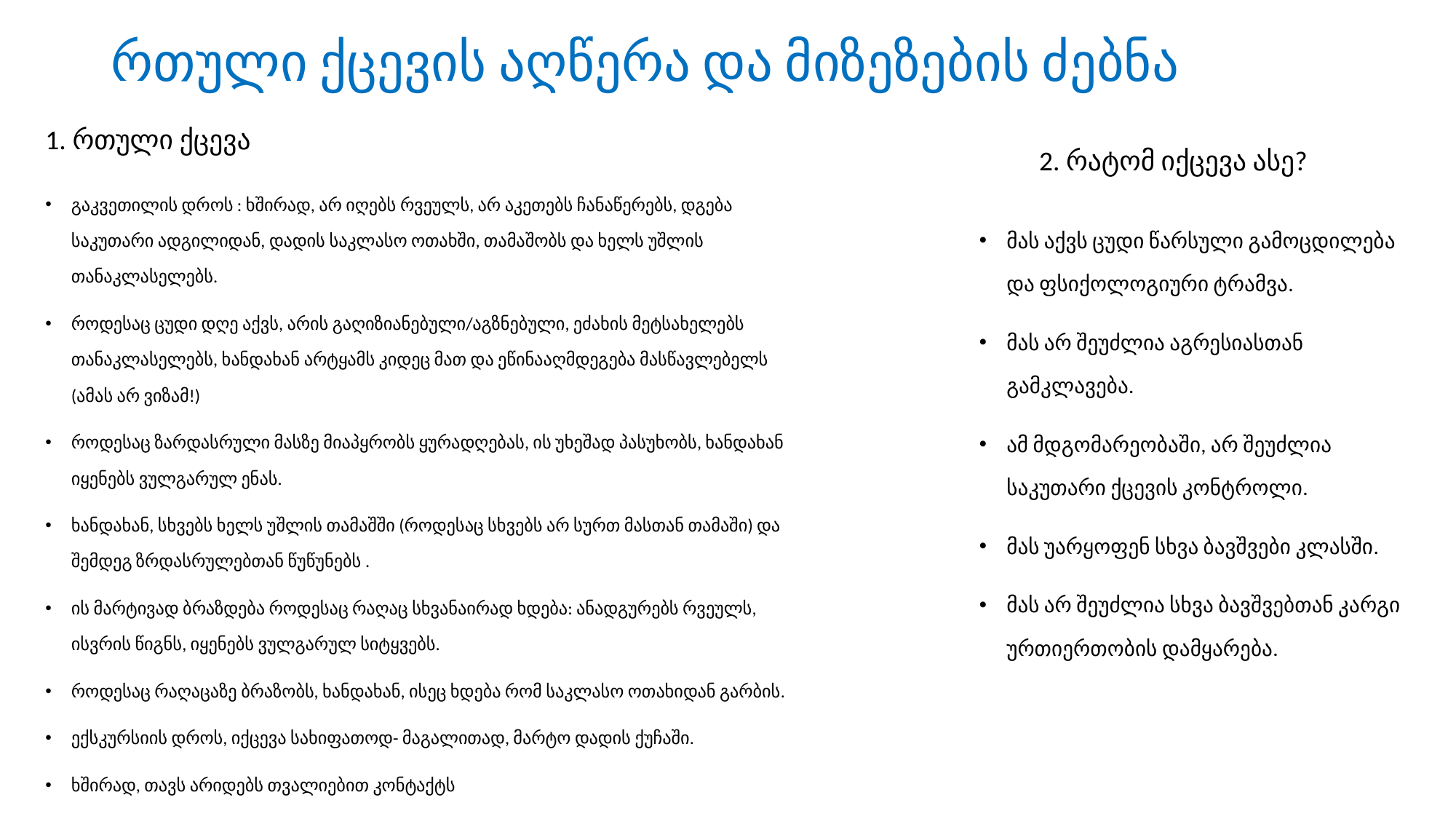

# რთული ქცევის აღწერა და მიზეზების ძებნა
1. რთული ქცევა
2. რატომ იქცევა ასე?
გაკვეთილის დროს : ხშირად, არ იღებს რვეულს, არ აკეთებს ჩანაწერებს, დგება საკუთარი ადგილიდან, დადის საკლასო ოთახში, თამაშობს და ხელს უშლის თანაკლასელებს.
როდესაც ცუდი დღე აქვს, არის გაღიზიანებული/აგზნებული, ეძახის მეტსახელებს თანაკლასელებს, ხანდახან არტყამს კიდეც მათ და ეწინააღმდეგება მასწავლებელს (ამას არ ვიზამ!)
როდესაც ზარდასრული მასზე მიაპყრობს ყურადღებას, ის უხეშად პასუხობს, ხანდახან იყენებს ვულგარულ ენას.
ხანდახან, სხვებს ხელს უშლის თამაშში (როდესაც სხვებს არ სურთ მასთან თამაში) და შემდეგ ზრდასრულებთან წუწუნებს .
ის მარტივად ბრაზდება როდესაც რაღაც სხვანაირად ხდება: ანადგურებს რვეულს, ისვრის წიგნს, იყენებს ვულგარულ სიტყვებს.
როდესაც რაღაცაზე ბრაზობს, ხანდახან, ისეც ხდება რომ საკლასო ოთახიდან გარბის.
ექსკურსიის დროს, იქცევა სახიფათოდ- მაგალითად, მარტო დადის ქუჩაში.
ხშირად, თავს არიდებს თვალიებით კონტაქტს

მას აქვს ცუდი წარსული გამოცდილება და ფსიქოლოგიური ტრამვა.
მას არ შეუძლია აგრესიასთან გამკლავება.
ამ მდგომარეობაში, არ შეუძლია საკუთარი ქცევის კონტროლი.
მას უარყოფენ სხვა ბავშვები კლასში.
მას არ შეუძლია სხვა ბავშვებთან კარგი ურთიერთობის დამყარება.